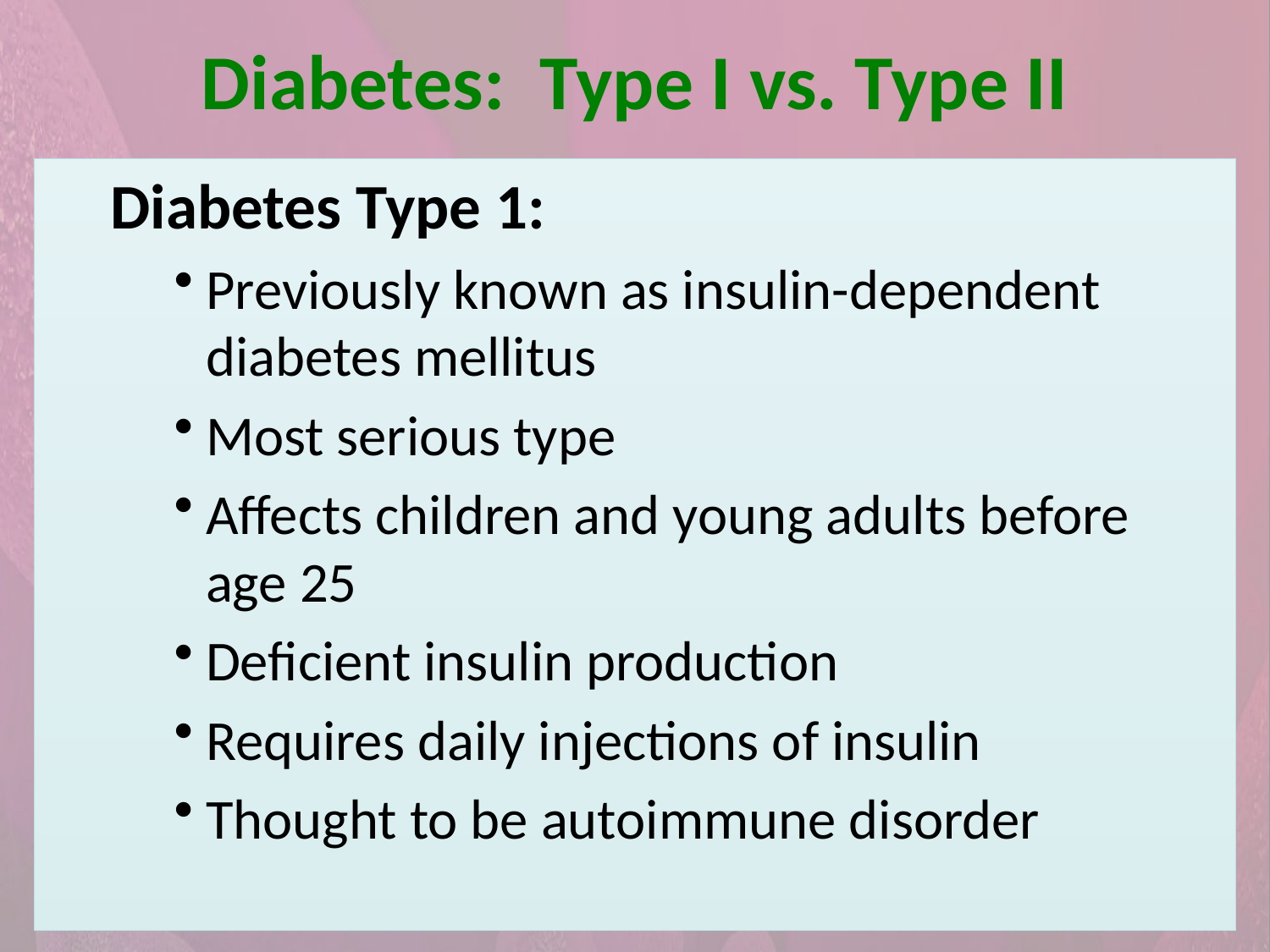

Diabetes:  Type I vs. Type II
Diabetes Type 1:
Previously known as insulin-dependent diabetes mellitus
Most serious type
Affects children and young adults before age 25
Deficient insulin production
Requires daily injections of insulin
Thought to be autoimmune disorder